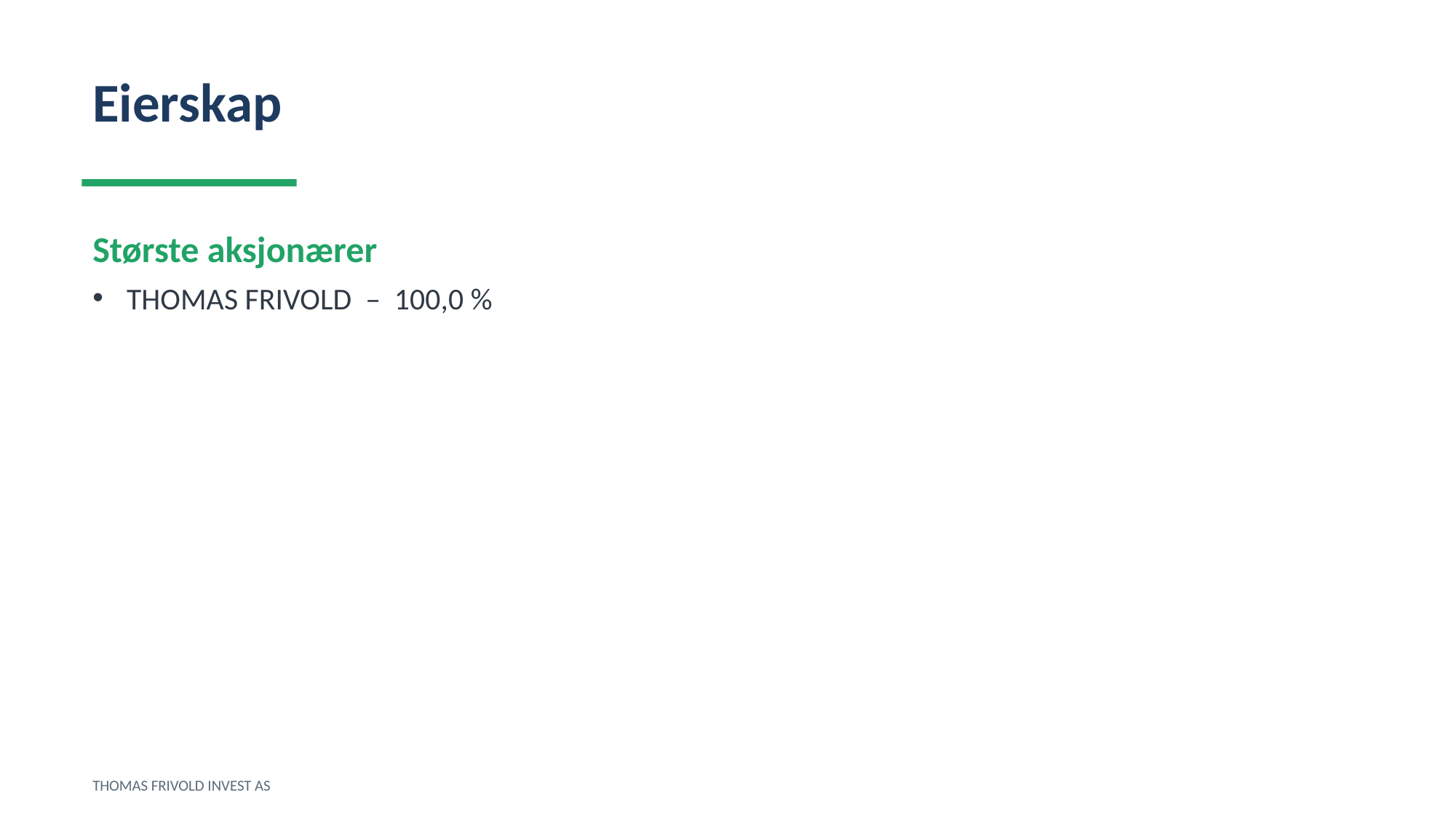

Eierskap

Største aksjonærer
THOMAS FRIVOLD  –  100,0 %
THOMAS FRIVOLD INVEST AS